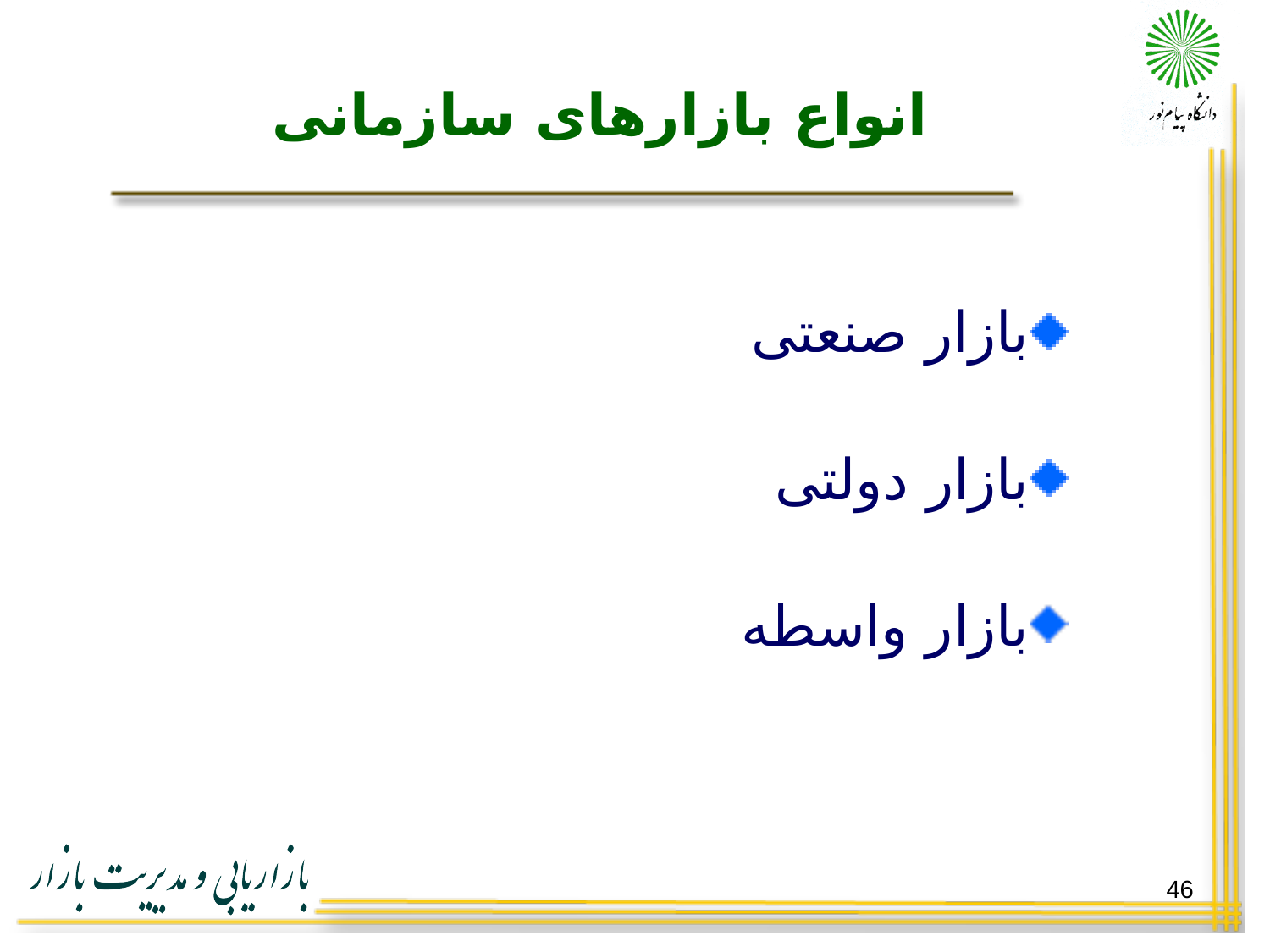

# انواع بازارهای سازمانی
بازار صنعتی
بازار دولتی
بازار واسطه
46